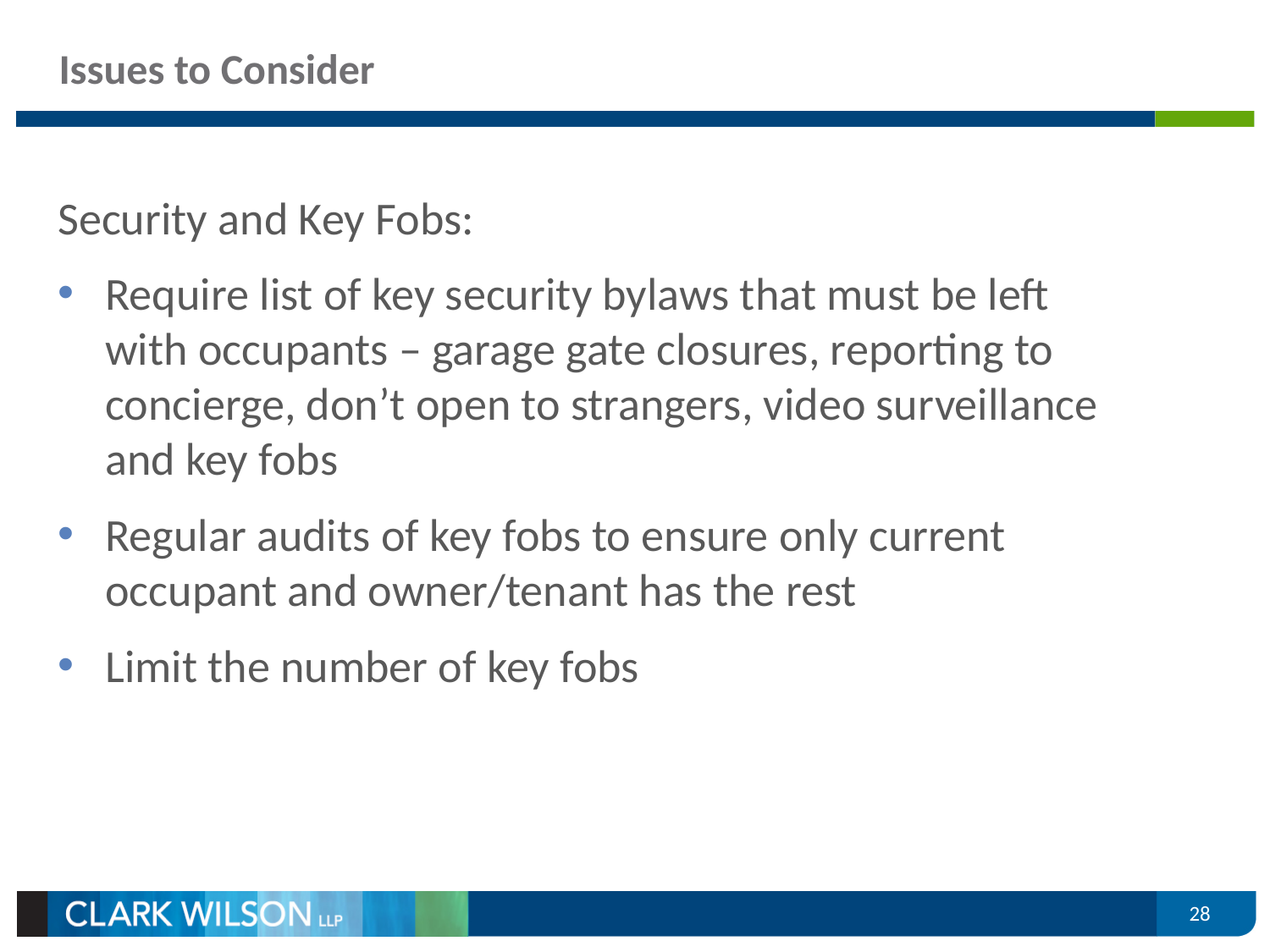

# Issues to Consider
Security and Key Fobs:
Require list of key security bylaws that must be left with occupants – garage gate closures, reporting to concierge, don’t open to strangers, video surveillance and key fobs
Regular audits of key fobs to ensure only current occupant and owner/tenant has the rest
Limit the number of key fobs
28